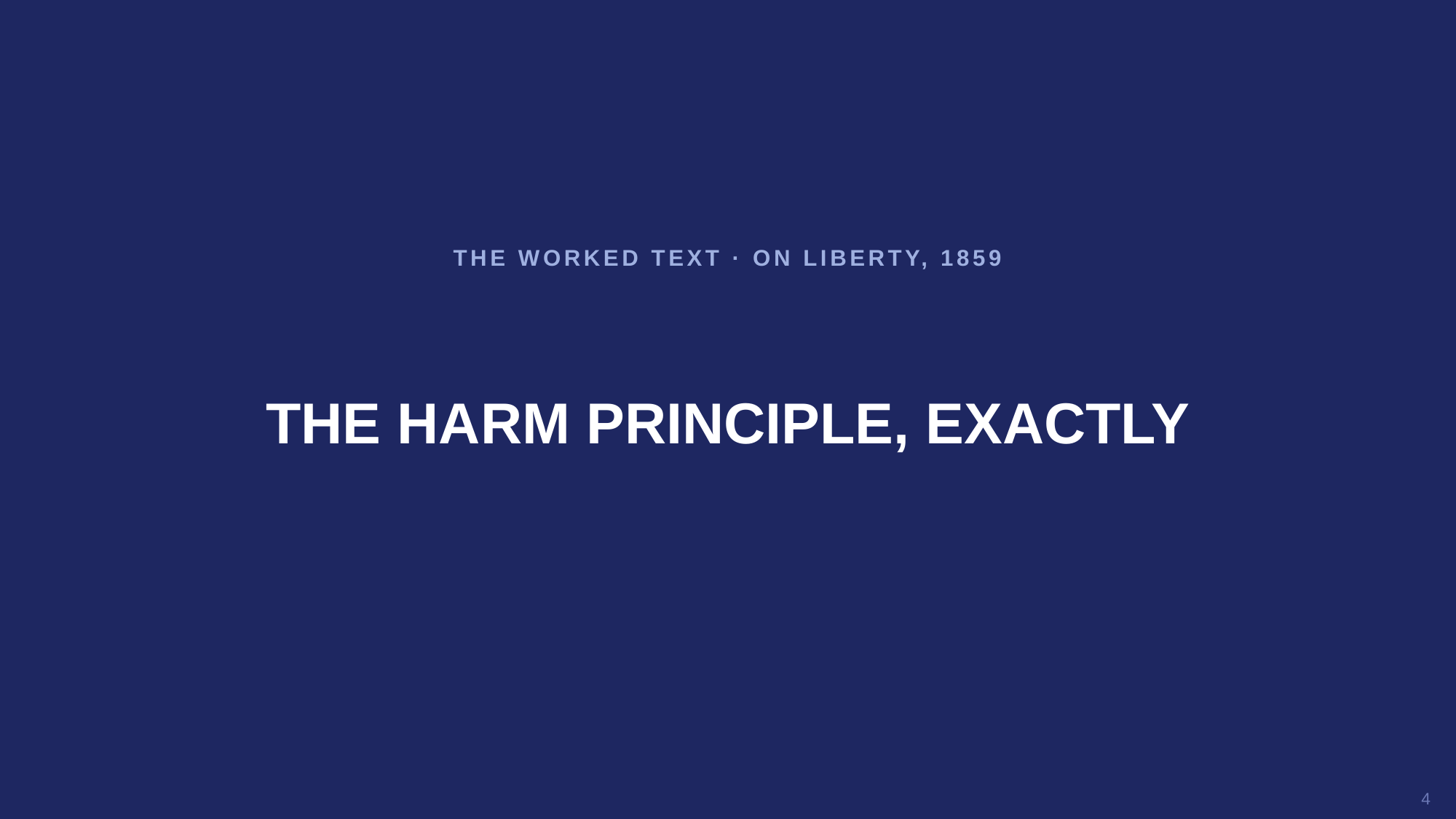

THE WORKED TEXT · ON LIBERTY, 1859
THE HARM PRINCIPLE, EXACTLY
4